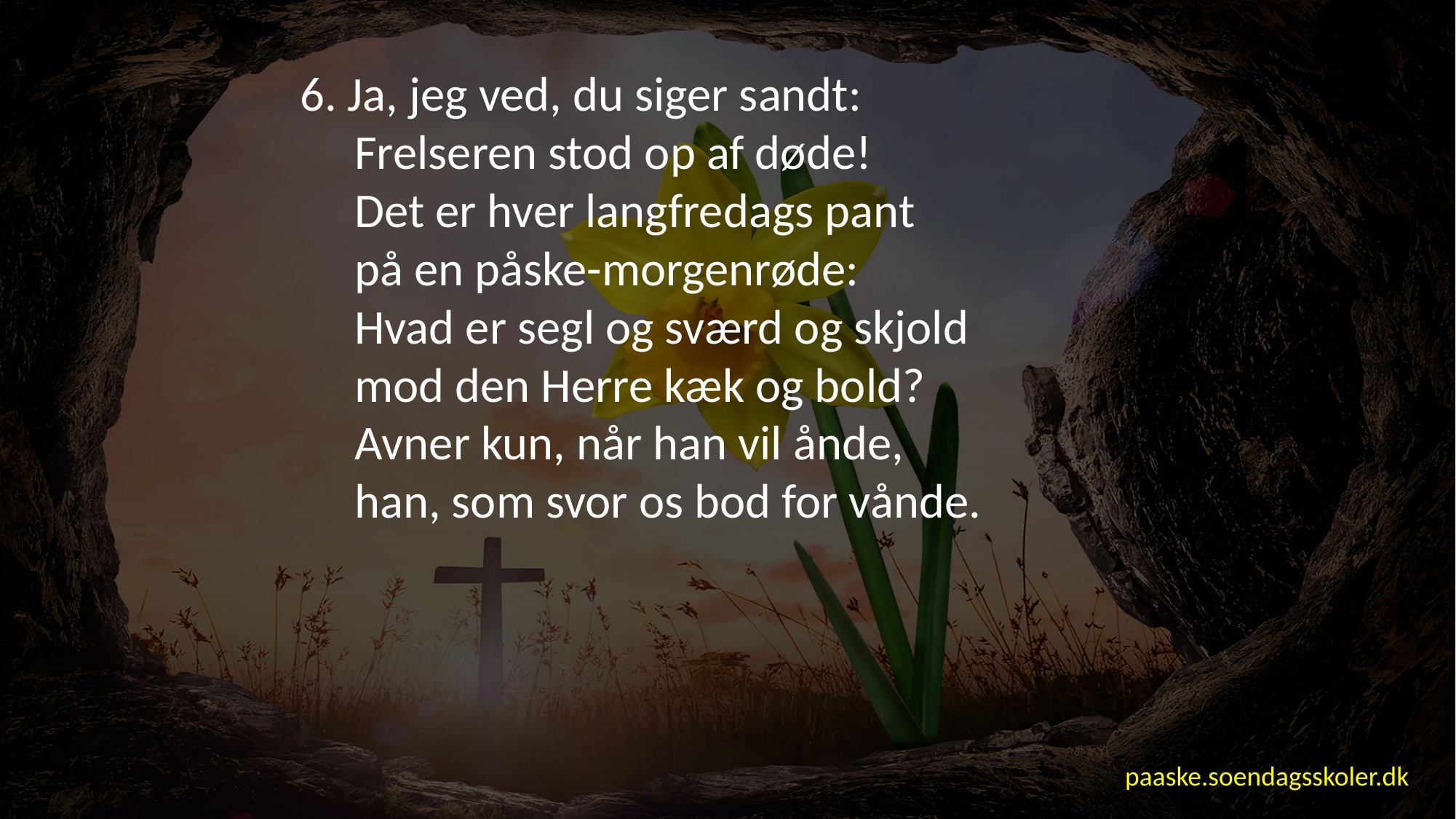

6. Ja, jeg ved, du siger sandt:
Frelseren stod op af døde!
Det er hver langfredags pant
på en påske-morgenrøde:
Hvad er segl og sværd og skjold
mod den Herre kæk og bold?
Avner kun, når han vil ånde,
han, som svor os bod for vånde.
paaske.soendagsskoler.dk